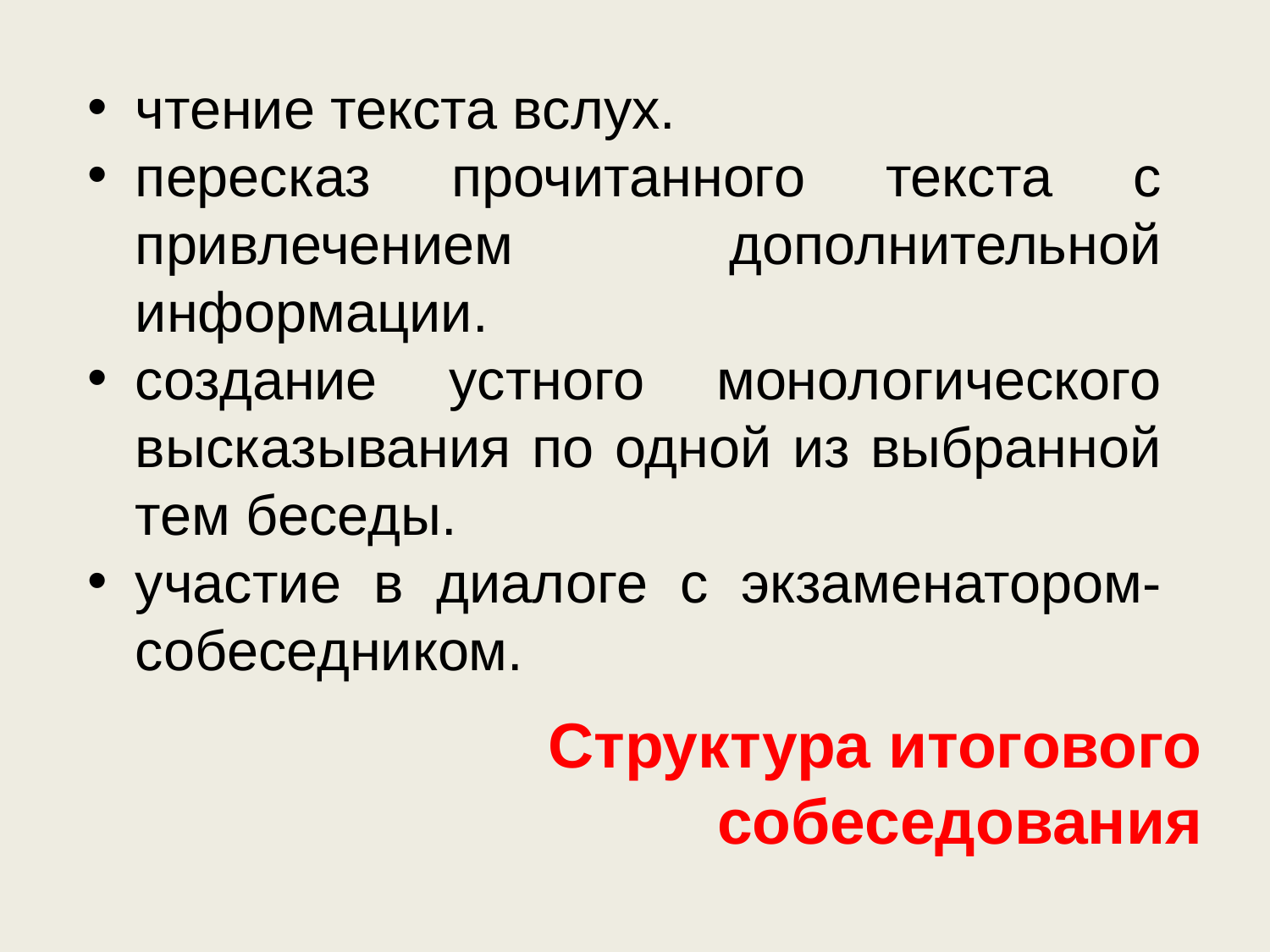

чтение текста вслух.
пересказ прочитанного текста с привлечением дополнительной информации.
создание устного монологического высказывания по одной из выбранной тем беседы.
участие в диалоге с экзаменатором-собеседником.
# Структура итогового собеседования